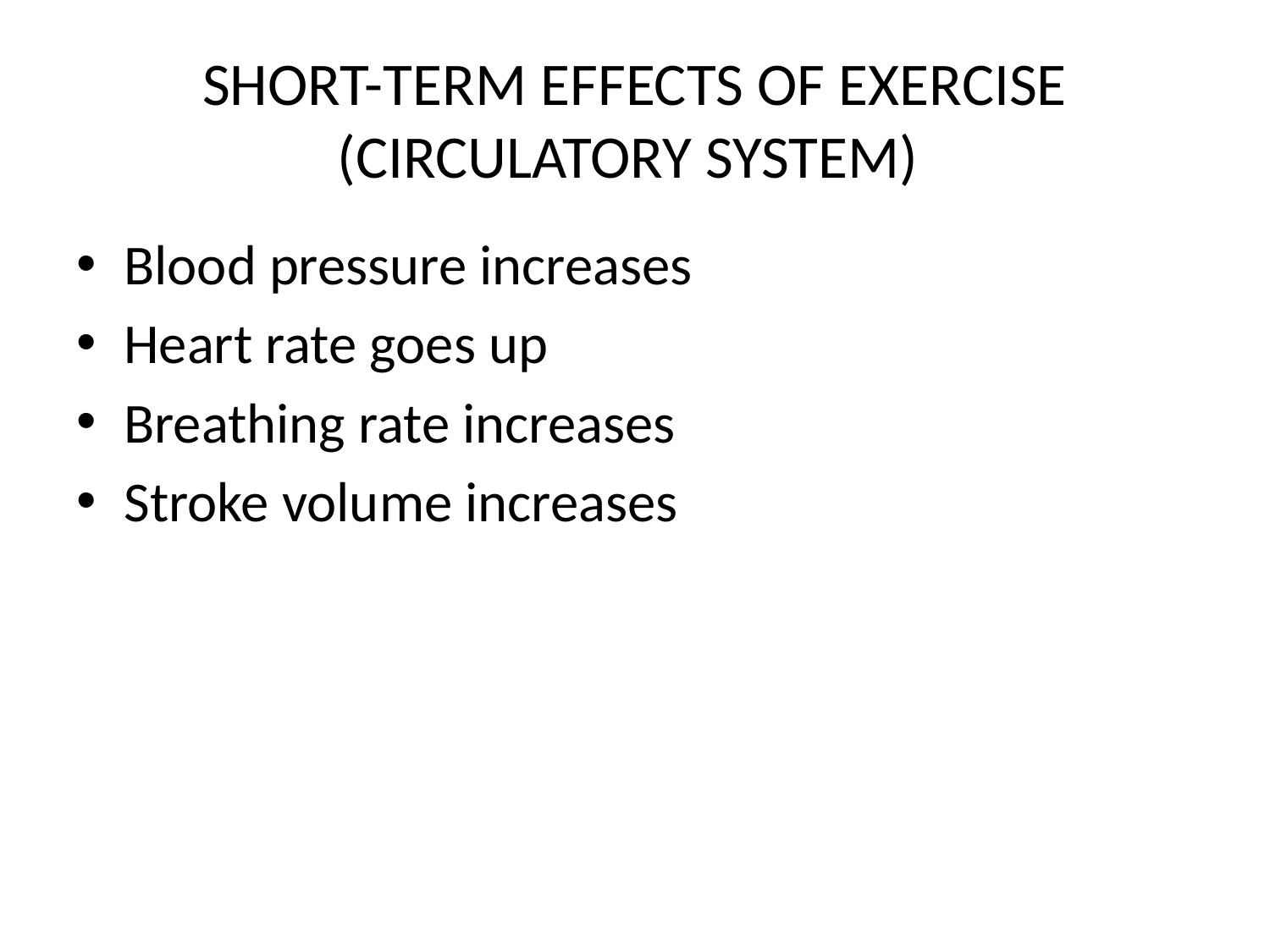

# SHORT-TERM EFFECTS OF EXERCISE (CIRCULATORY SYSTEM)
Blood pressure increases
Heart rate goes up
Breathing rate increases
Stroke volume increases